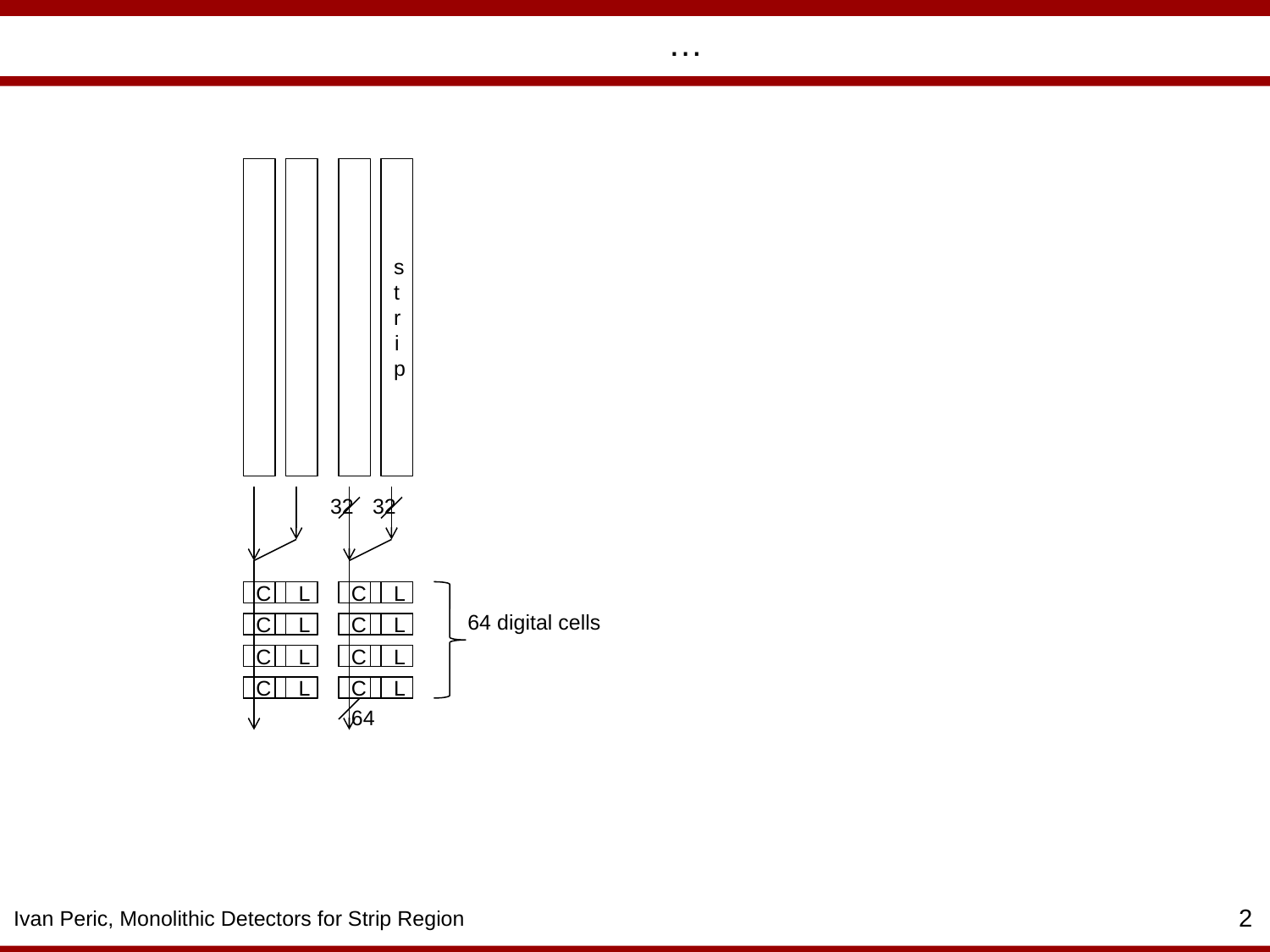

# …

strip
32
32

C
L

C
L

64 digital cells

C
L

C
L

C
L

C
L

C
L

C
L
64
2